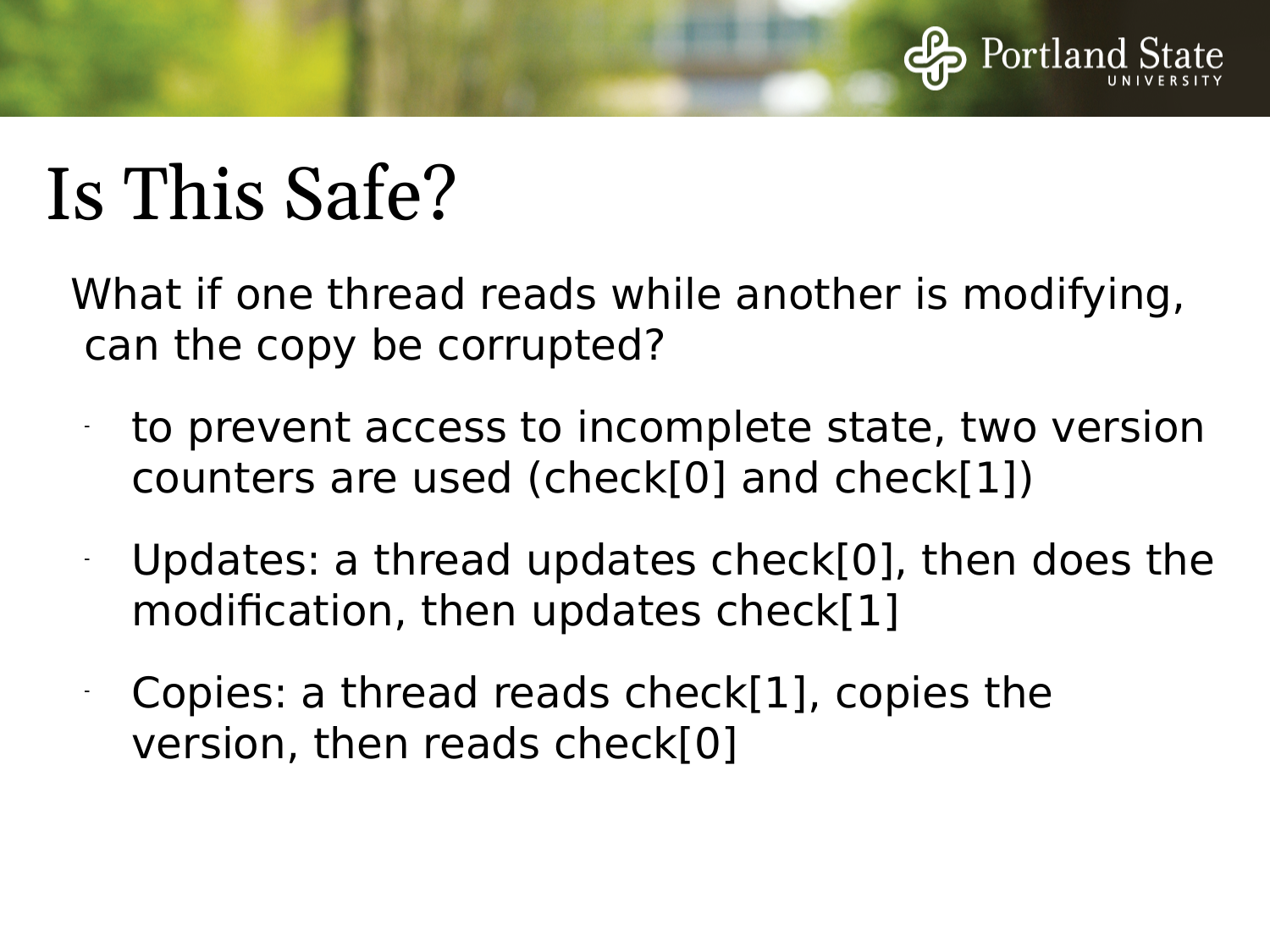

Is This Safe?
# What if one thread reads while another is modifying, can the copy be corrupted?
to prevent access to incomplete state, two version counters are used (check[0] and check[1])
Updates: a thread updates check[0], then does the modification, then updates check[1]
Copies: a thread reads check[1], copies the version, then reads check[0]